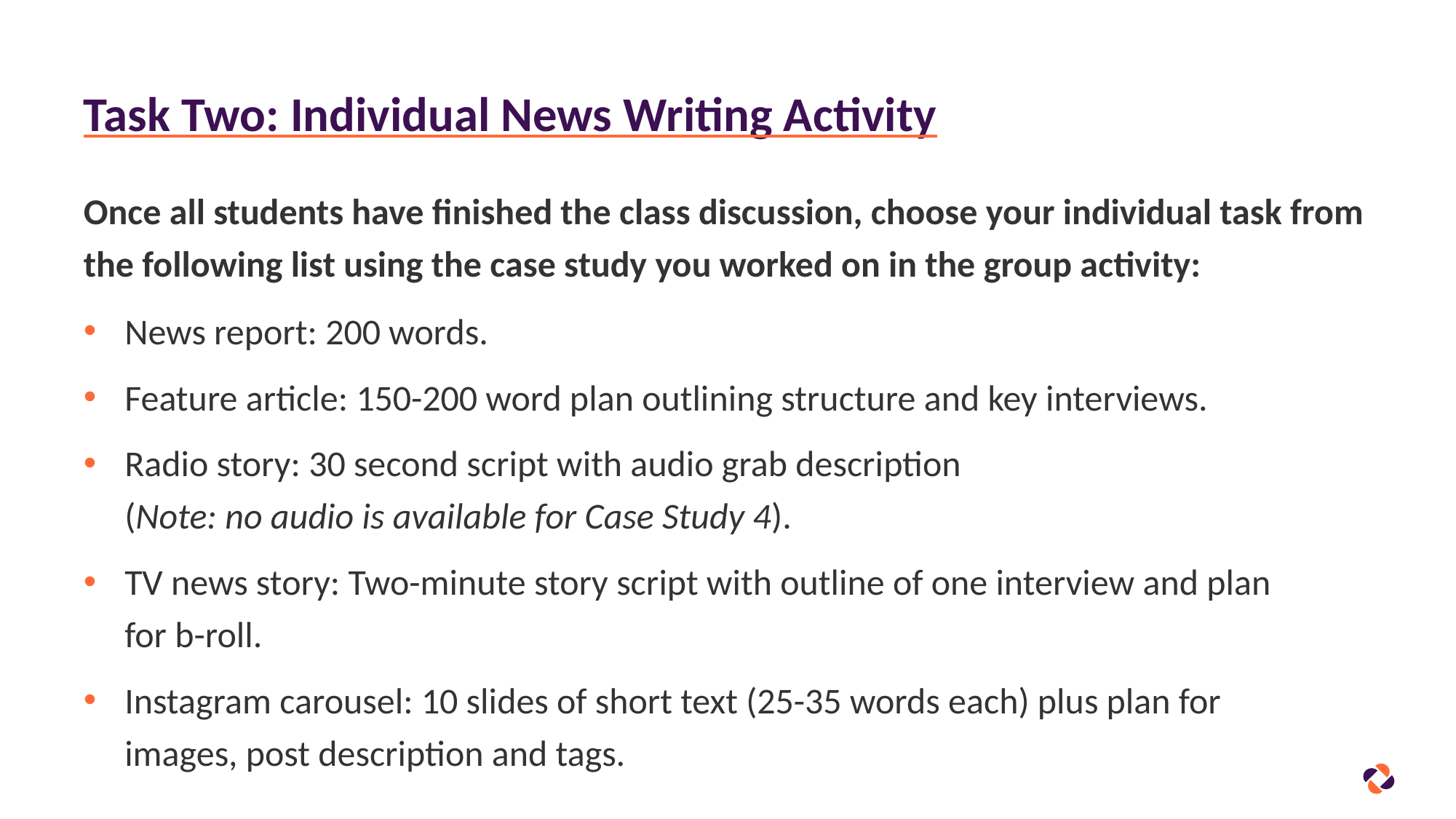

# Task Two: Individual News Writing Activity
Once all students have finished the class discussion, choose your individual task from the following list using the case study you worked on in the group activity:
News report: 200 words.
Feature article: 150-200 word plan outlining structure and key interviews.
Radio story: 30 second script with audio grab description
(Note: no audio is available for Case Study 4).
TV news story: Two-minute story script with outline of one interview and plan
for b-roll.
Instagram carousel: 10 slides of short text (25-35 words each) plus plan for
images, post description and tags.